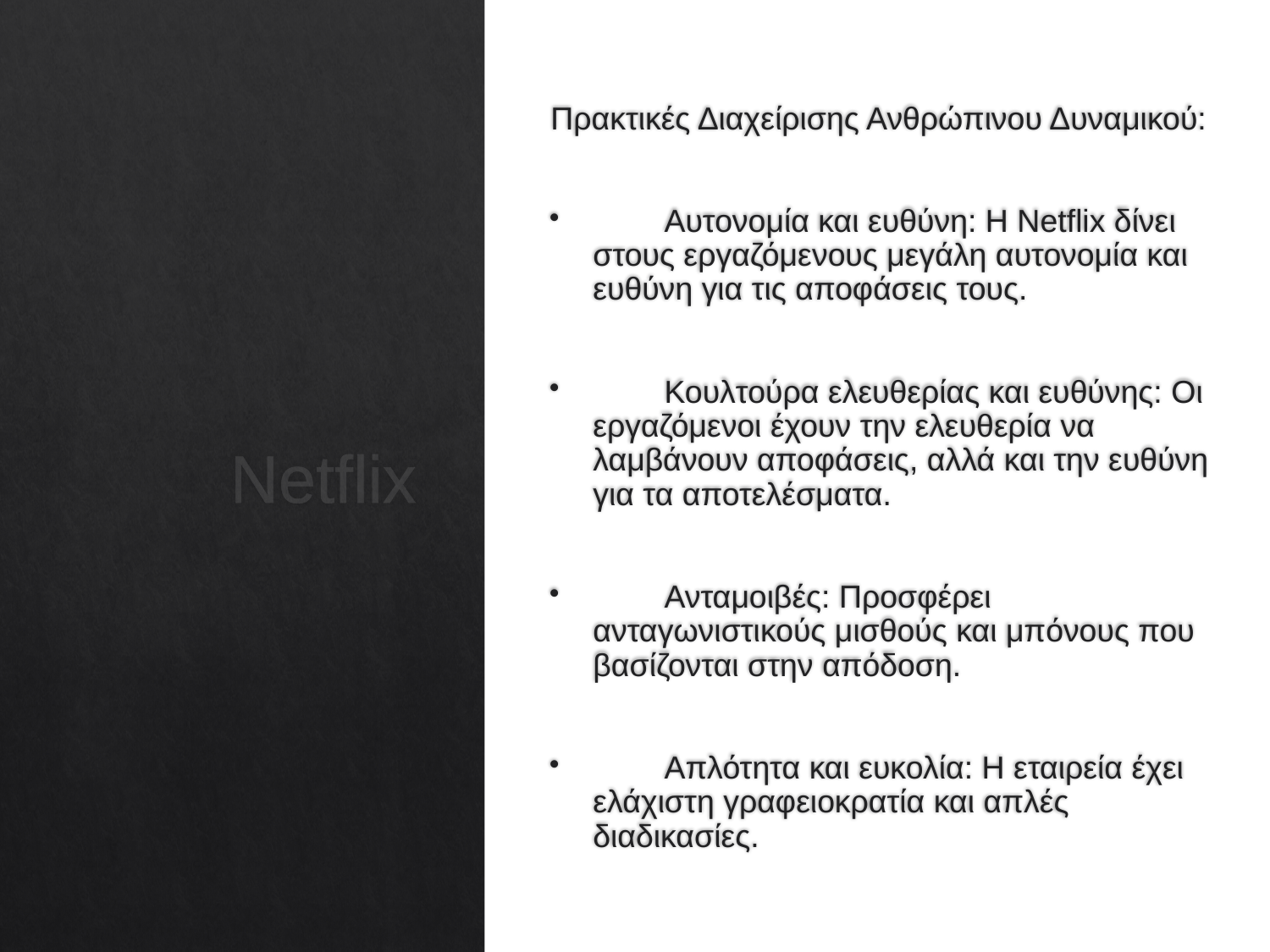

Πρακτικές Διαχείρισης Ανθρώπινου Δυναμικού:

        Αυτονομία και ευθύνη: Η Netflix δίνει στους εργαζόμενους μεγάλη αυτονομία και ευθύνη για τις αποφάσεις τους.

        Κουλτούρα ελευθερίας και ευθύνης: Οι εργαζόμενοι έχουν την ελευθερία να λαμβάνουν αποφάσεις, αλλά και την ευθύνη για τα αποτελέσματα.

        Ανταμοιβές: Προσφέρει ανταγωνιστικούς μισθούς και μπόνους που βασίζονται στην απόδοση.

        Απλότητα και ευκολία: Η εταιρεία έχει ελάχιστη γραφειοκρατία και απλές διαδικασίες.
# Netflix